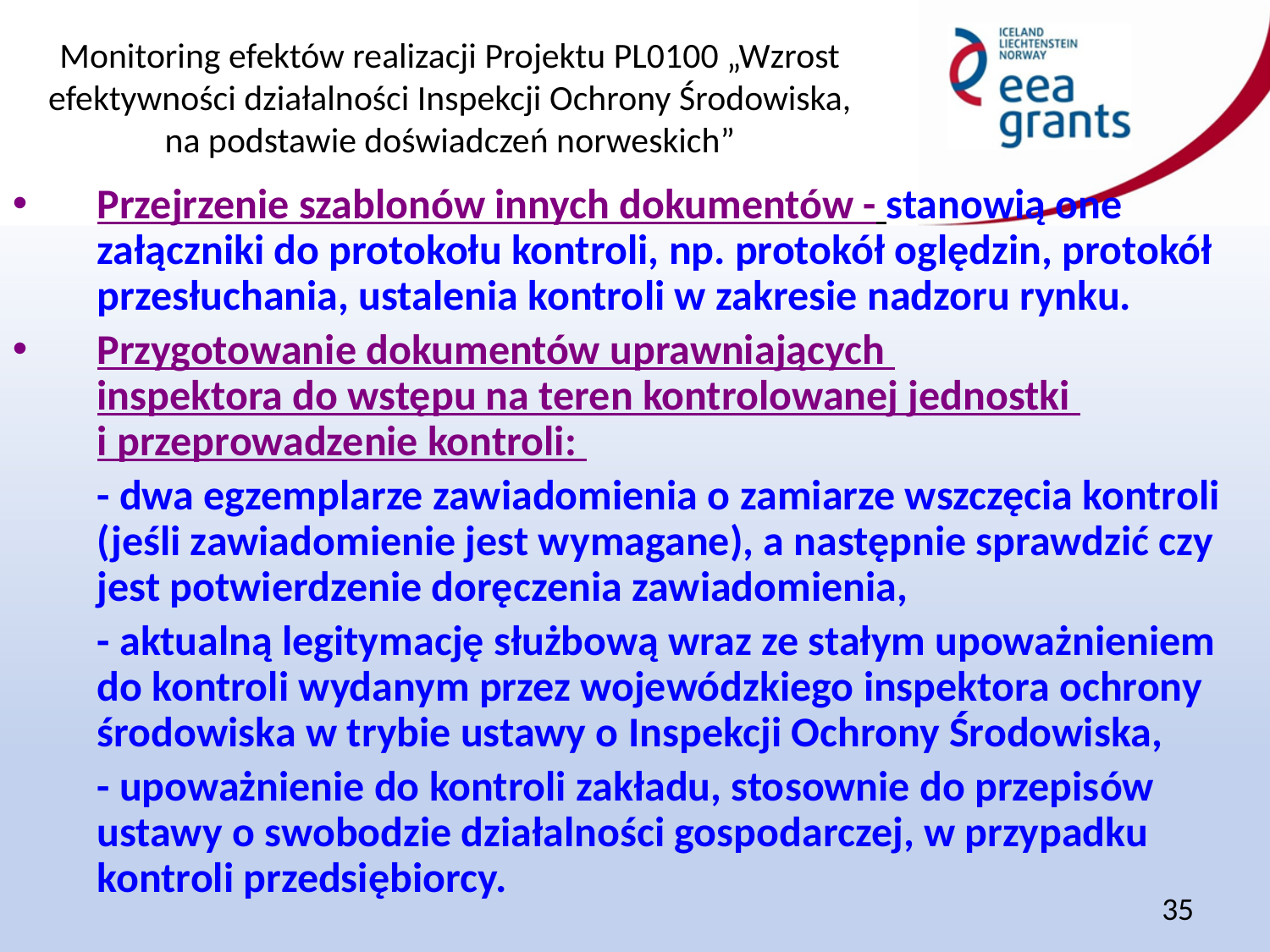

Przejrzenie szablonów innych dokumentów - stanowią one załączniki do protokołu kontroli, np. protokół oględzin, protokół przesłuchania, ustalenia kontroli w zakresie nadzoru rynku.
Przygotowanie dokumentów uprawniających
inspektora do wstępu na teren kontrolowanej jednostki
i przeprowadzenie kontroli:
	- dwa egzemplarze zawiadomienia o zamiarze wszczęcia kontroli (jeśli zawiadomienie jest wymagane), a następnie sprawdzić czy jest potwierdzenie doręczenia zawiadomienia,
	- aktualną legitymację służbową wraz ze stałym upoważnieniem
do kontroli wydanym przez wojewódzkiego inspektora ochrony środowiska w trybie ustawy o Inspekcji Ochrony Środowiska,
	- upoważnienie do kontroli zakładu, stosownie do przepisów ustawy o swobodzie działalności gospodarczej, w przypadku kontroli przedsiębiorcy.

35